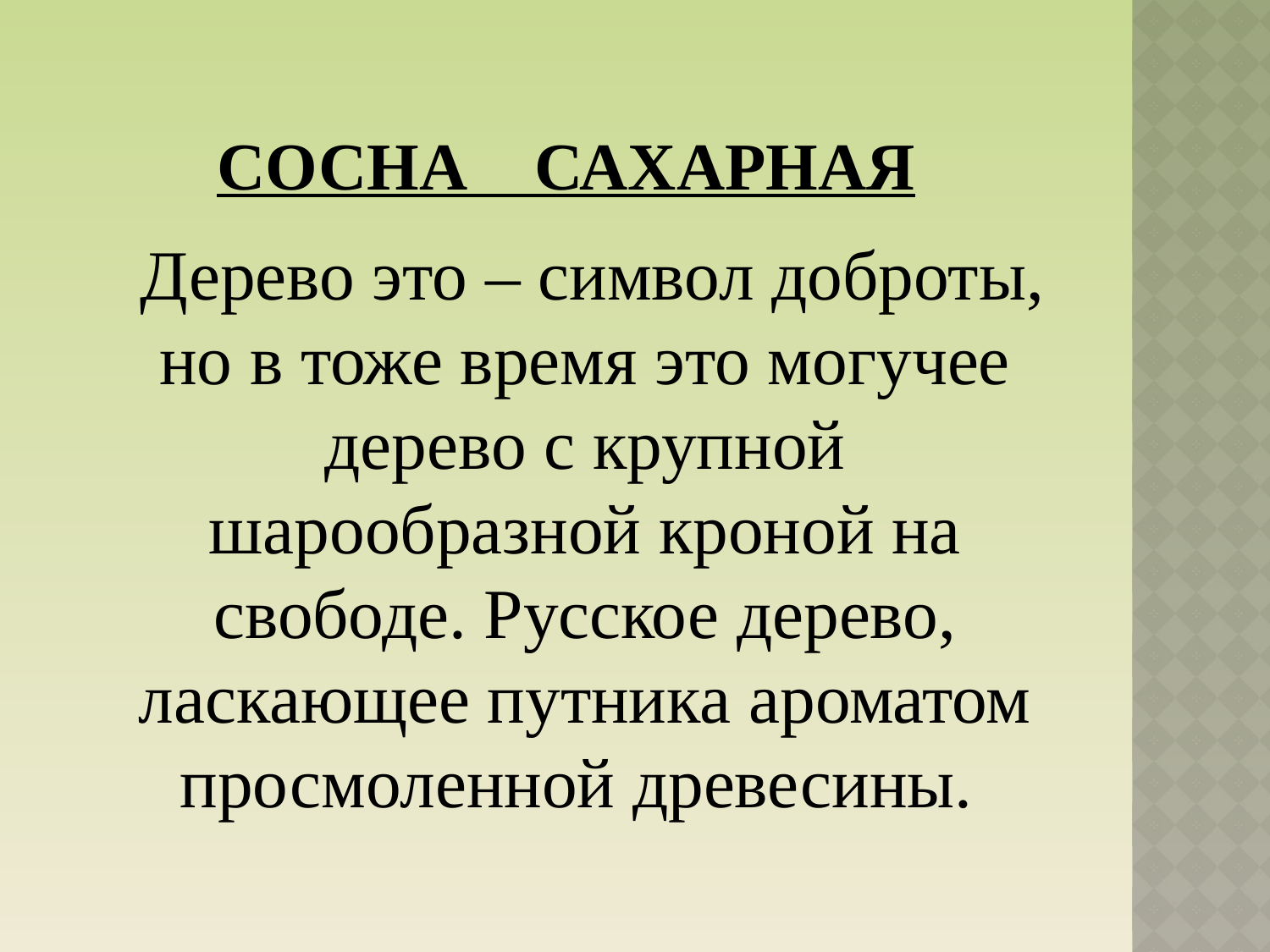

# Сосна    сахарная
   Дерево это – символ доброты, но в тоже время это могучее дерево с крупной шарообразной кроной на свободе. Русское дерево, ласкающее путника ароматом просмоленной древесины.